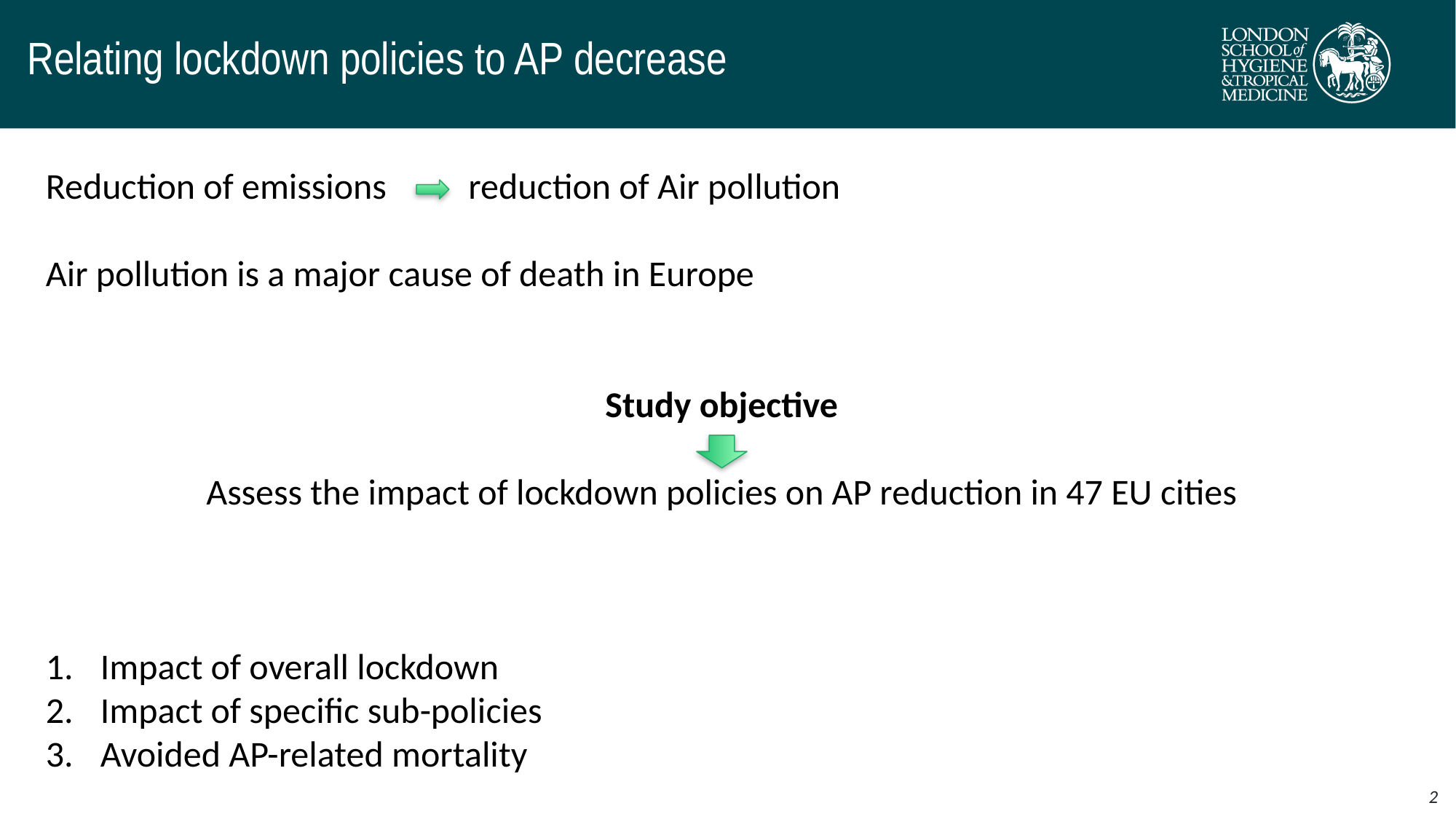

Relating lockdown policies to AP decrease
Reduction of emissions          reduction of Air pollution

Air pollution is a major cause of death in Europe

Study objective

Assess the impact of lockdown policies on AP reduction in 47 EU cities

Impact of overall lockdown
Impact of specific sub-policies
Avoided AP-related mortality

2